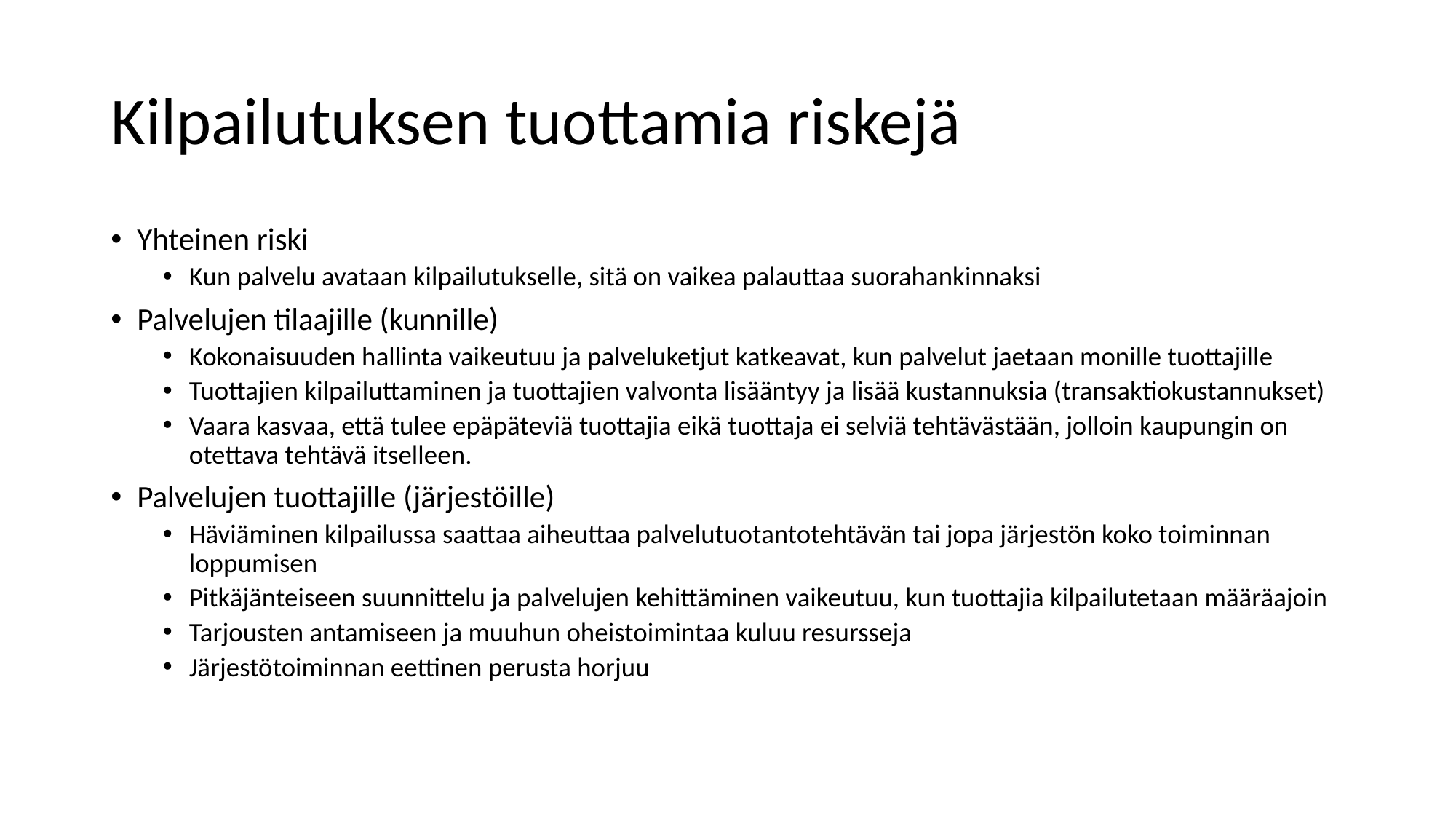

# Kilpailutuksen tuottamia riskejä
Yhteinen riski
Kun palvelu avataan kilpailutukselle, sitä on vaikea palauttaa suorahankinnaksi
Palvelujen tilaajille (kunnille)
Kokonaisuuden hallinta vaikeutuu ja palveluketjut katkeavat, kun palvelut jaetaan monille tuottajille
Tuottajien kilpailuttaminen ja tuottajien valvonta lisääntyy ja lisää kustannuksia (transaktiokustannukset)
Vaara kasvaa, että tulee epäpäteviä tuottajia eikä tuottaja ei selviä tehtävästään, jolloin kaupungin on otettava tehtävä itselleen.
Palvelujen tuottajille (järjestöille)
Häviäminen kilpailussa saattaa aiheuttaa palvelutuotantotehtävän tai jopa järjestön koko toiminnan loppumisen
Pitkäjänteiseen suunnittelu ja palvelujen kehittäminen vaikeutuu, kun tuottajia kilpailutetaan määräajoin
Tarjousten antamiseen ja muuhun oheistoimintaa kuluu resursseja
Järjestötoiminnan eettinen perusta horjuu